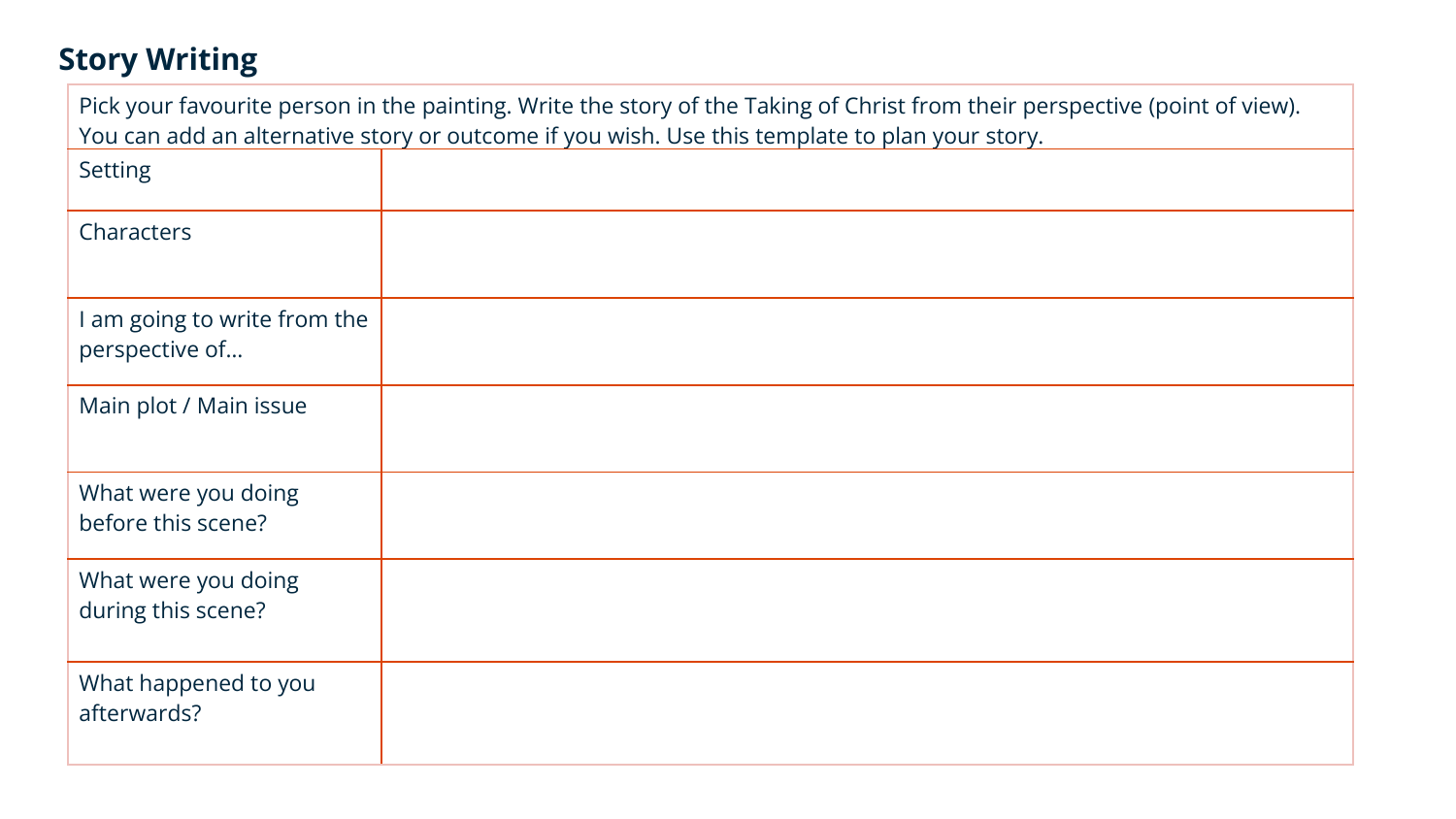

Story Writing
| Pick your favourite person in the painting. Write the story of the Taking of Christ from their perspective (point of view). You can add an alternative story or outcome if you wish. Use this template to plan your story. |  |
| --- | --- |
| Setting |  |
| Characters |  |
| I am going to write from the perspective of… |  |
| Main plot / Main issue |  |
| What were you doing before this scene? |  |
| What were you doing during this scene? |  |
| What happened to you afterwards? |  |